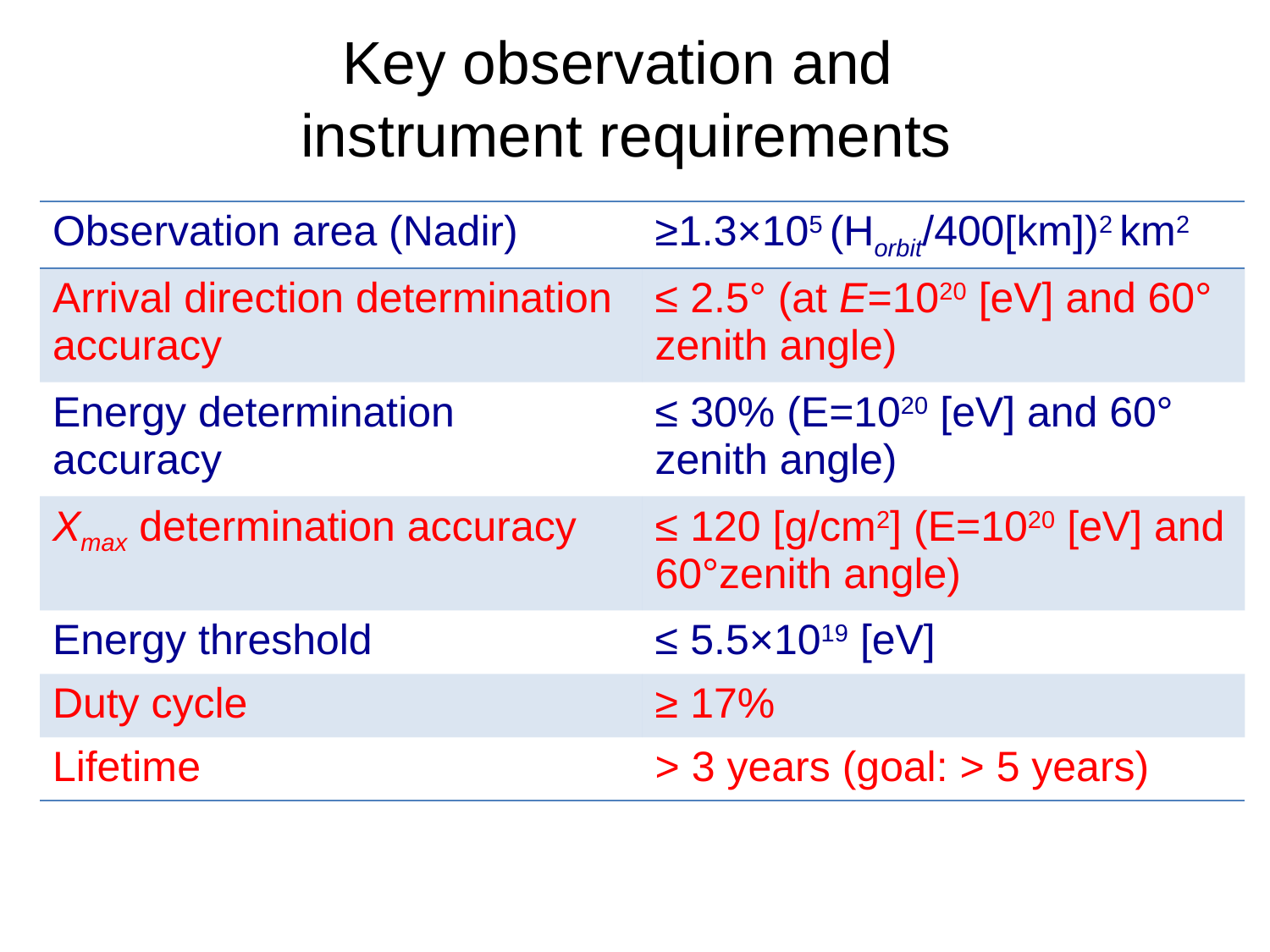

# Key observation and instrument requirements
| Observation area (Nadir) | ≥1.3×105 (Horbit/400[km])2 km2 |
| --- | --- |
| Arrival direction determination accuracy | ≤ 2.5° (at E=1020 [eV] and 60° zenith angle) |
| Energy determination accuracy | ≤ 30% (E=1020 [eV] and 60° zenith angle) |
| Xmax determination accuracy | ≤ 120 [g/cm2] (E=1020 [eV] and 60°zenith angle) |
| Energy threshold | ≤ 5.5×1019 [eV] |
| Duty cycle | ≥ 17% |
| Lifetime | > 3 years (goal: > 5 years) |